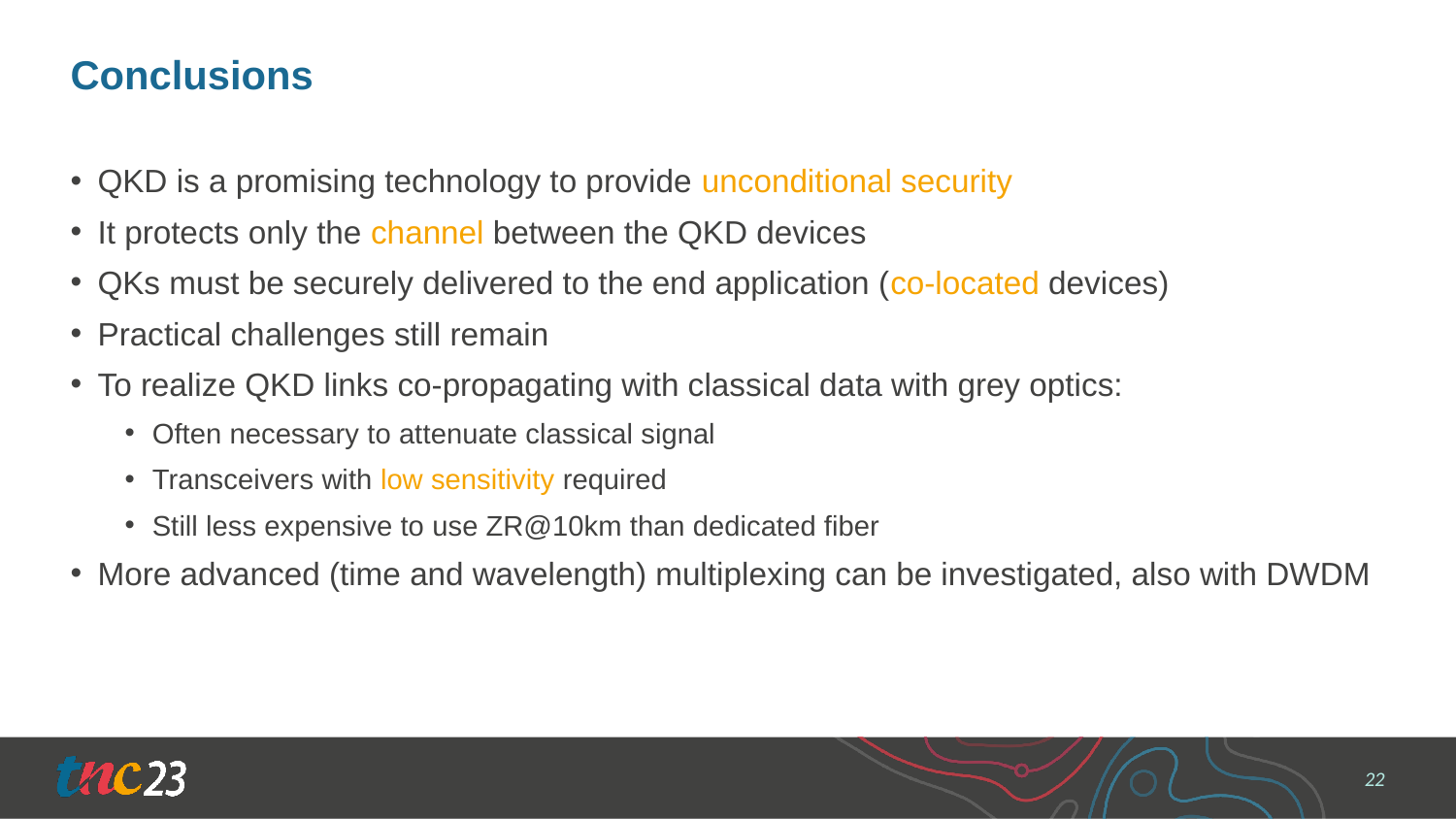

# Conclusions
QKD is a promising technology to provide unconditional security
It protects only the channel between the QKD devices
QKs must be securely delivered to the end application (co-located devices)
Practical challenges still remain
To realize QKD links co-propagating with classical data with grey optics:
Often necessary to attenuate classical signal
Transceivers with low sensitivity required
Still less expensive to use ZR@10km than dedicated fiber
More advanced (time and wavelength) multiplexing can be investigated, also with DWDM
22